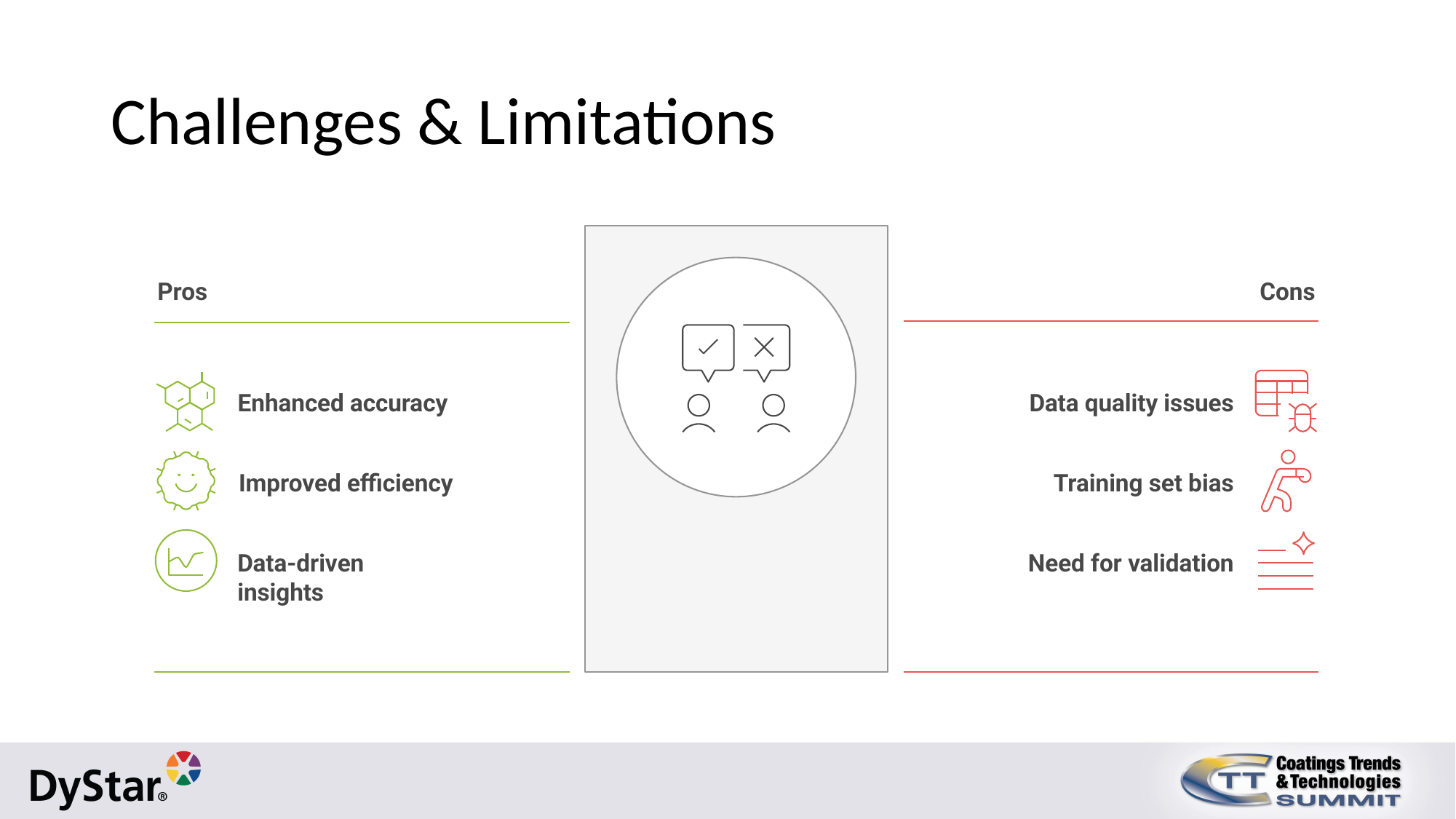

# Challenges & Limitations

Pros
Cons

Enhanced accuracy
Data quality issues

Improved efficiency
Training set bias

Data-driven
insights
Need for validation